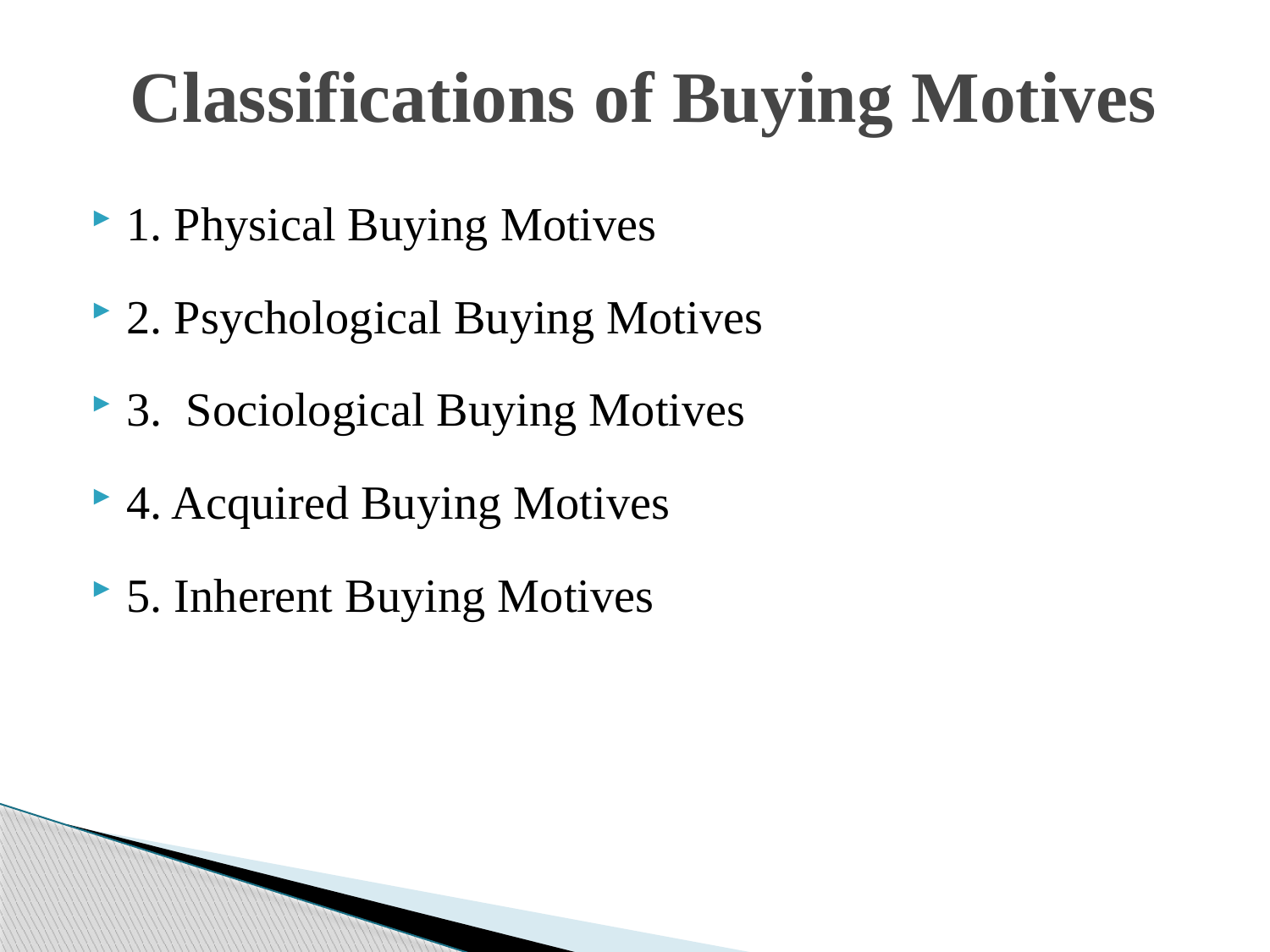

# Classifications of Buying Motives
1. Physical Buying Motives
2. Psychological Buying Motives
3.  Sociological Buying Motives
4. Acquired Buying Motives
5. Inherent Buying Motives